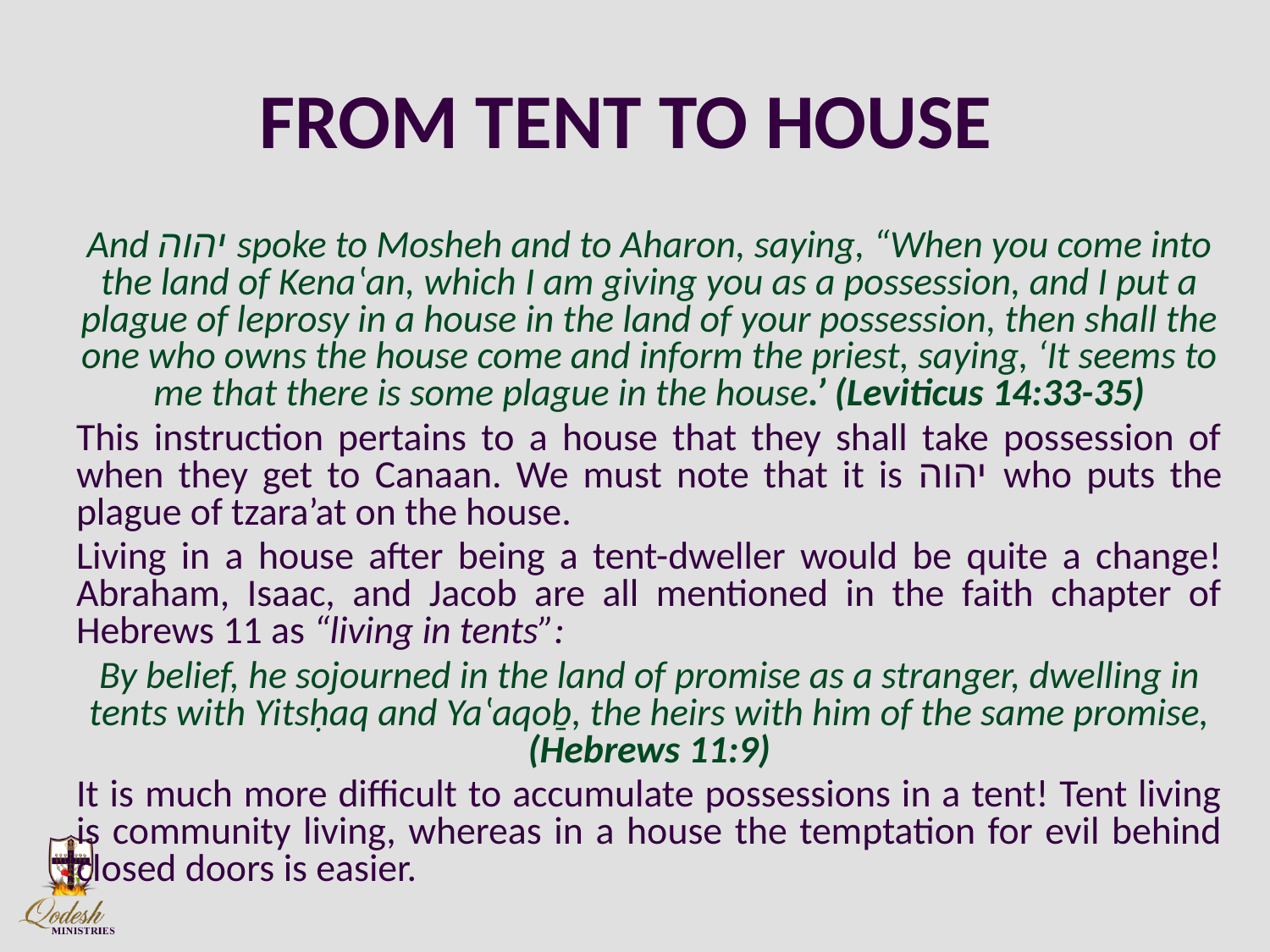

# FROM TENT TO HOUSE
And יהוה spoke to Mosheh and to Aharon, saying, “When you come into the land of Kenaʽan, which I am giving you as a possession, and I put a plague of leprosy in a house in the land of your possession, then shall the one who owns the house come and inform the priest, saying, ‘It seems to me that there is some plague in the house.’ (Leviticus 14:33-35)
This instruction pertains to a house that they shall take possession of when they get to Canaan. We must note that it is יהוה who puts the plague of tzara’at on the house.
Living in a house after being a tent-dweller would be quite a change! Abraham, Isaac, and Jacob are all mentioned in the faith chapter of Hebrews 11 as “living in tents”:
By belief, he sojourned in the land of promise as a stranger, dwelling in tents with Yitsḥaq and Yaʽaqoḇ, the heirs with him of the same promise, (Hebrews 11:9)
It is much more difficult to accumulate possessions in a tent! Tent living is community living, whereas in a house the temptation for evil behind closed doors is easier.